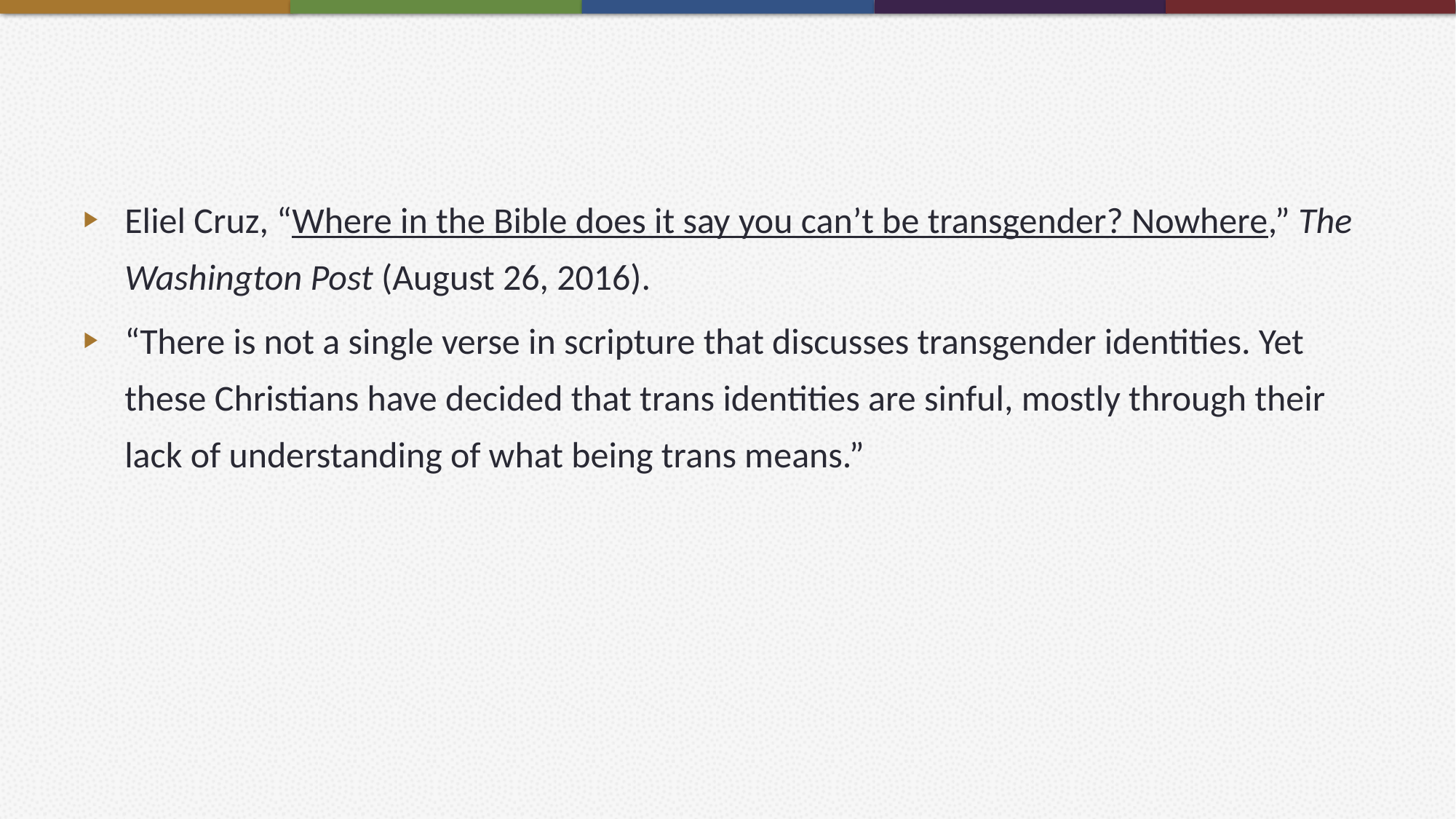

#
Eliel Cruz, “Where in the Bible does it say you can’t be transgender? Nowhere,” The Washington Post (August 26, 2016).
“There is not a single verse in scripture that discusses transgender identities. Yet these Christians have decided that trans identities are sinful, mostly through their lack of understanding of what being trans means.”